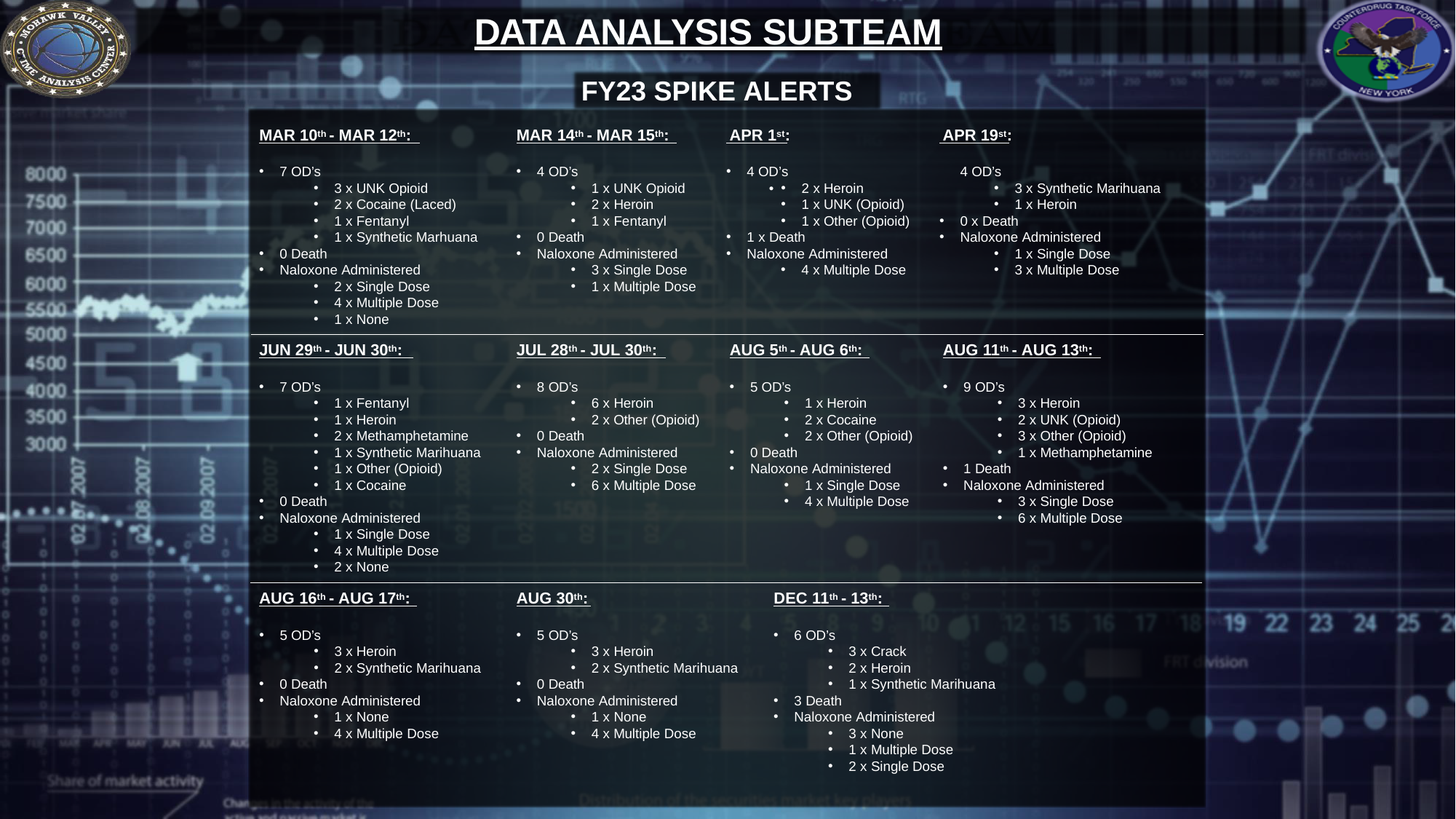

# DATA ANALYSIS SUBTEAM

FY23 SPIKE ALERTS
MAR 14th - MAR 15th:	APR 1st:	APR 19st:

MAR 10th - MAR 12th:

7 OD’s
3 x UNK Opioid
2 x Cocaine (Laced)
1 x Fentanyl
1 x Synthetic Marhuana
0 Death
Naloxone Administered
2 x Single Dose
4 x Multiple Dose
1 x None
4 OD’s
1 x UNK Opioid
2 x Heroin
1 x Fentanyl
0 Death
Naloxone Administered
3 x Single Dose
1 x Multiple Dose
4 OD’s	•
4 OD’s
3 x Synthetic Marihuana
1 x Heroin
0 x Death
Naloxone Administered
1 x Single Dose
3 x Multiple Dose
2 x Heroin
1 x UNK (Opioid)
1 x Other (Opioid)
1 x Death
Naloxone Administered
4 x Multiple Dose

JUN 29th - JUN 30th:
JUL 28th - JUL 30th:
AUG 5th - AUG 6th:
AUG 11th - AUG 13th:

7 OD’s
1 x Fentanyl
1 x Heroin
2 x Methamphetamine
1 x Synthetic Marihuana
1 x Other (Opioid)
1 x Cocaine
0 Death
Naloxone Administered
1 x Single Dose
4 x Multiple Dose
2 x None
8 OD’s
6 x Heroin
2 x Other (Opioid)
0 Death
Naloxone Administered
5 OD’s
1 x Heroin
2 x Cocaine
2 x Other (Opioid)
0 Death
Naloxone Administered
1 x Single Dose
4 x Multiple Dose
9 OD’s
3 x Heroin
2 x UNK (Opioid)
3 x Other (Opioid)
1 x Methamphetamine
1 Death
Naloxone Administered
3 x Single Dose
6 x Multiple Dose
2 x Single Dose
6 x Multiple Dose

AUG 16th - AUG 17th:
AUG 30th:
DEC 11th - 13th:

5 OD’s
3 x Heroin
2 x Synthetic Marihuana
5 OD’s
6 OD’s
3 x Crack
2 x Heroin
1 x Synthetic Marihuana
3 Death
Naloxone Administered
3 x None
1 x Multiple Dose
2 x Single Dose
3 x Heroin
2 x Synthetic Marihuana
0 Death
Naloxone Administered
1 x None
4 x Multiple Dose
0 Death
Naloxone Administered
1 x None
4 x Multiple Dose